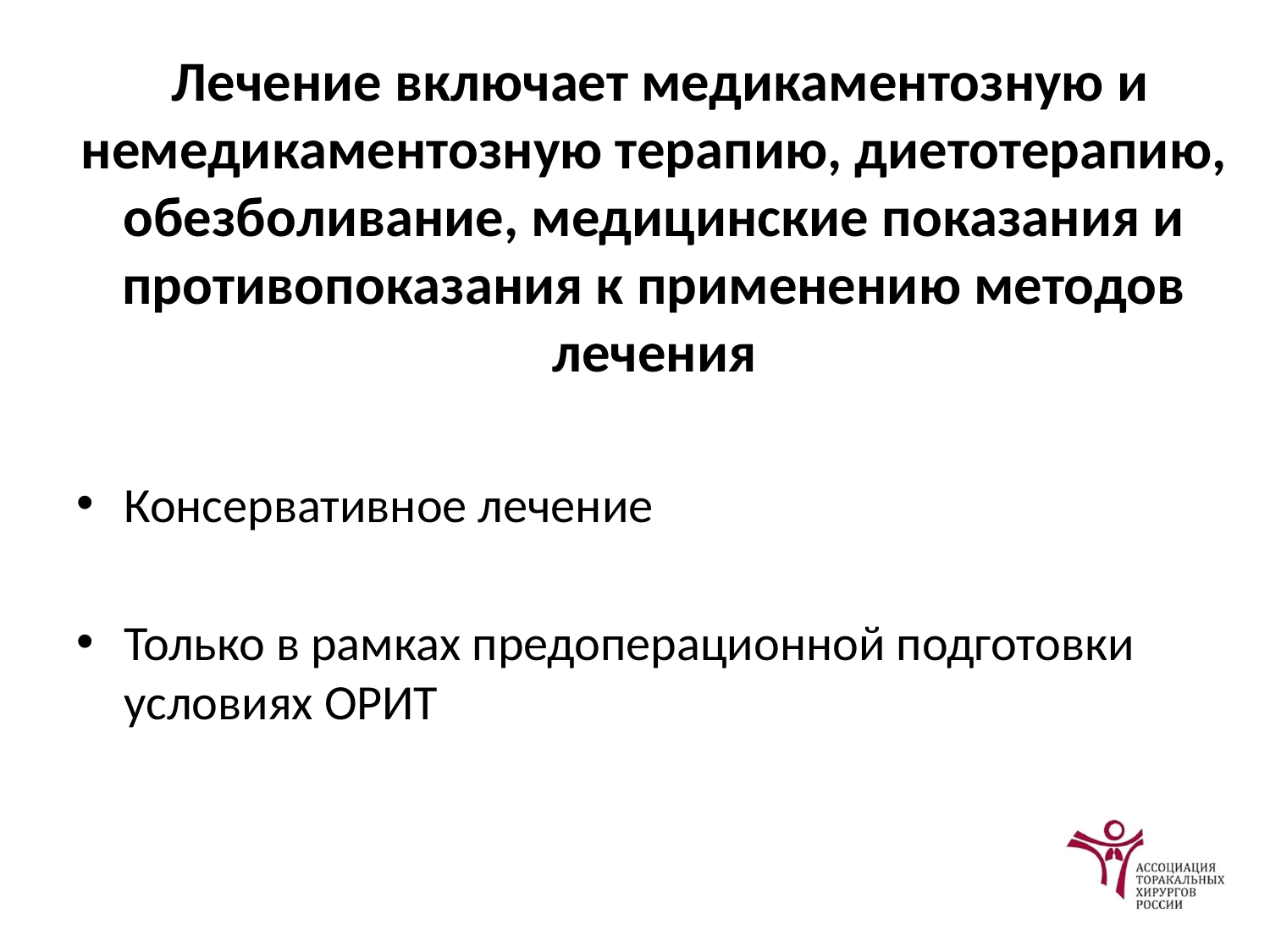

# Лечение включает медикаментозную и немедикаментозную терапию, диетотерапию, обезболивание, медицинские показания и противопоказания к применению методов лечения
Консервативное лечение

Только в рамках предоперационной подготовки условиях ОРИТ